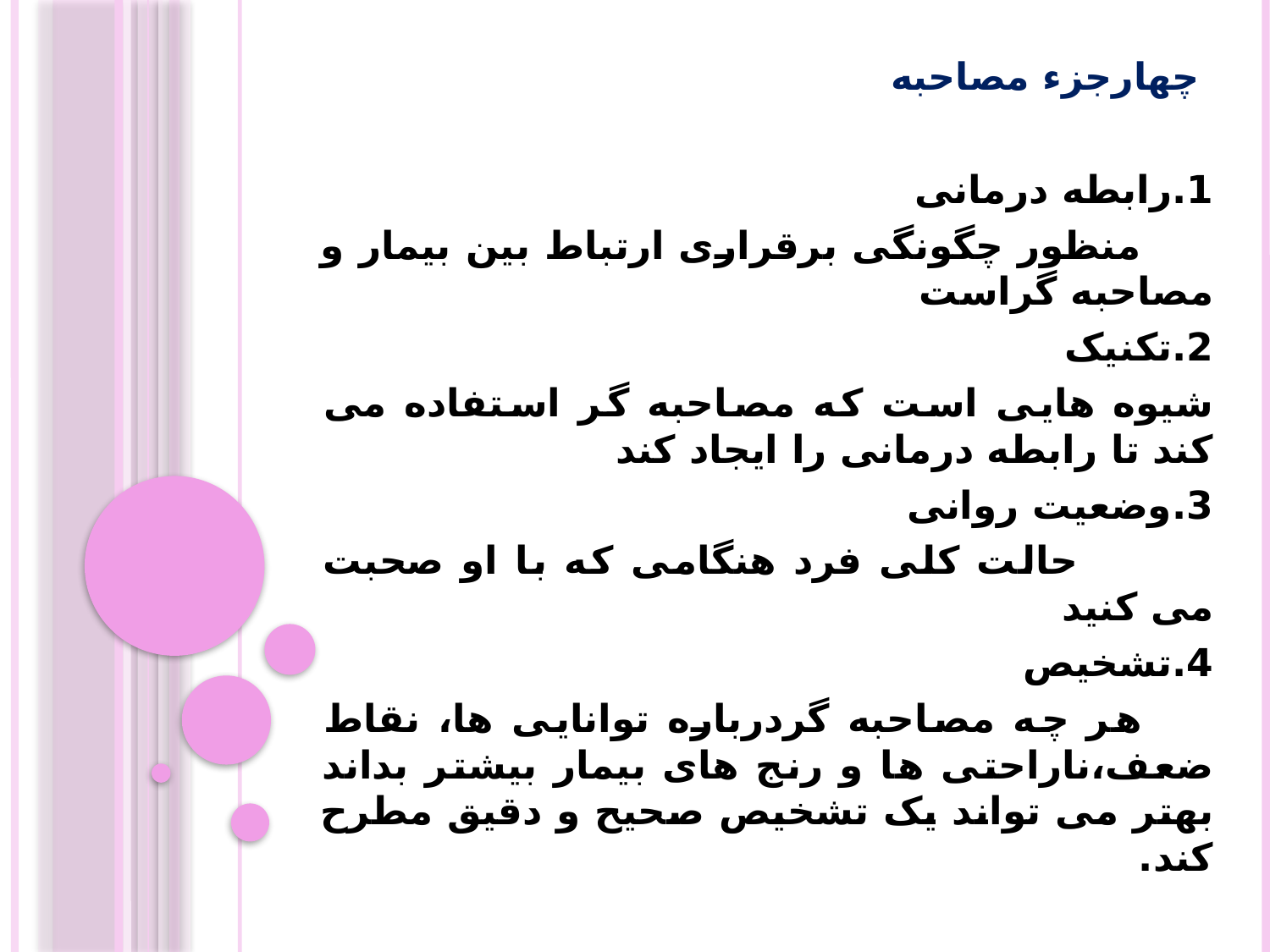

# چهارجزء مصاحبه
1.رابطه درمانی
     منظور چگونگی برقراری ارتباط بین بیمار و مصاحبه گراست
2.تکنیک
شیوه هایی است که مصاحبه گر استفاده می کند تا رابطه درمانی را ایجاد کند
3.وضعیت روانی
        حالت کلی فرد هنگامی که با او صحبت می کنید
4.تشخیص
    هر چه مصاحبه گردرباره توانایی ها، نقاط ضعف،ناراحتی ها و رنج های بیمار بیشتر بداند بهتر می تواند یک تشخیص صحیح و دقیق مطرح کند.